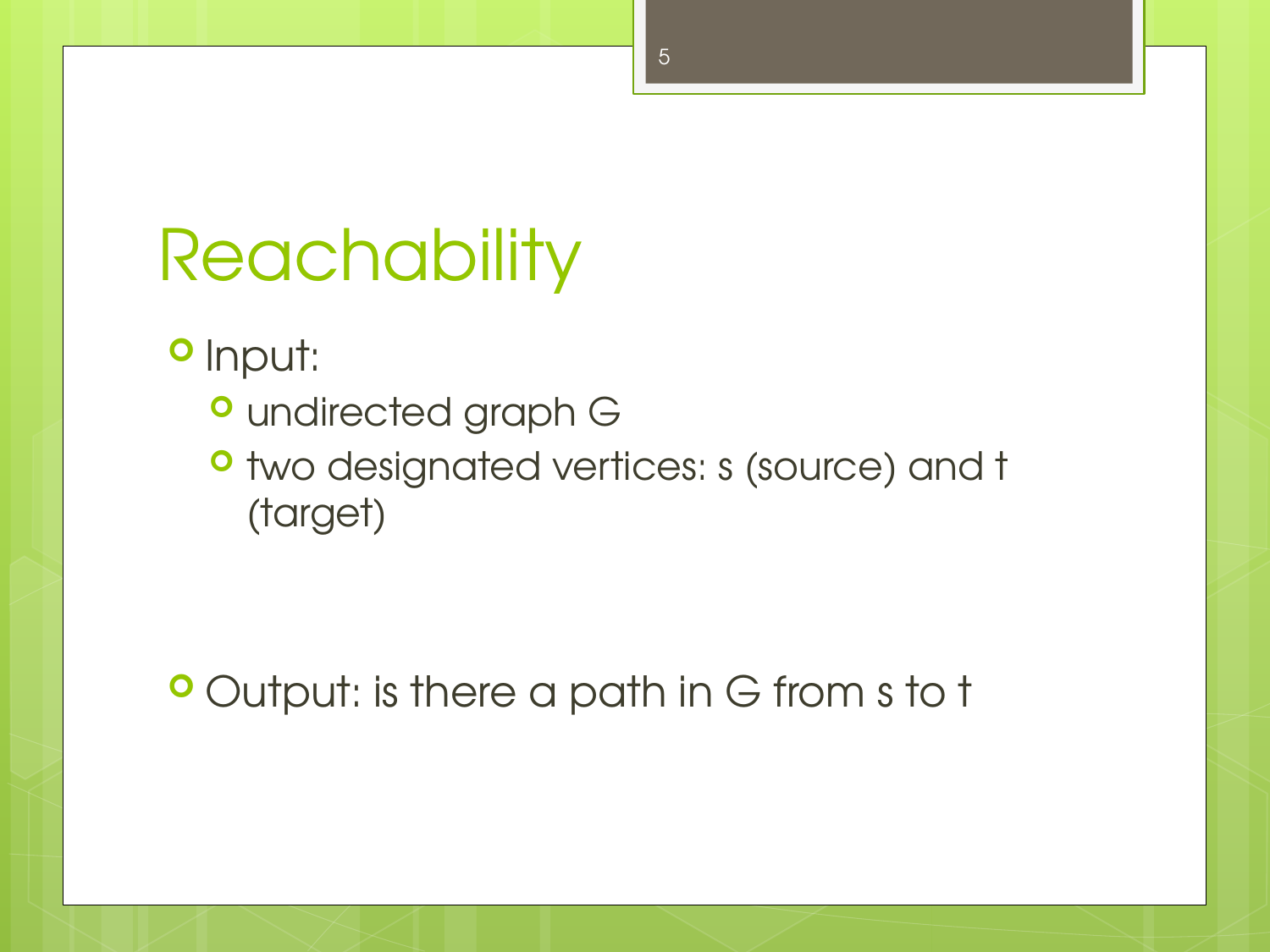

5
# Reachability
Input:
undirected graph G
two designated vertices: s (source) and t (target)

Output: is there a path in G from s to t